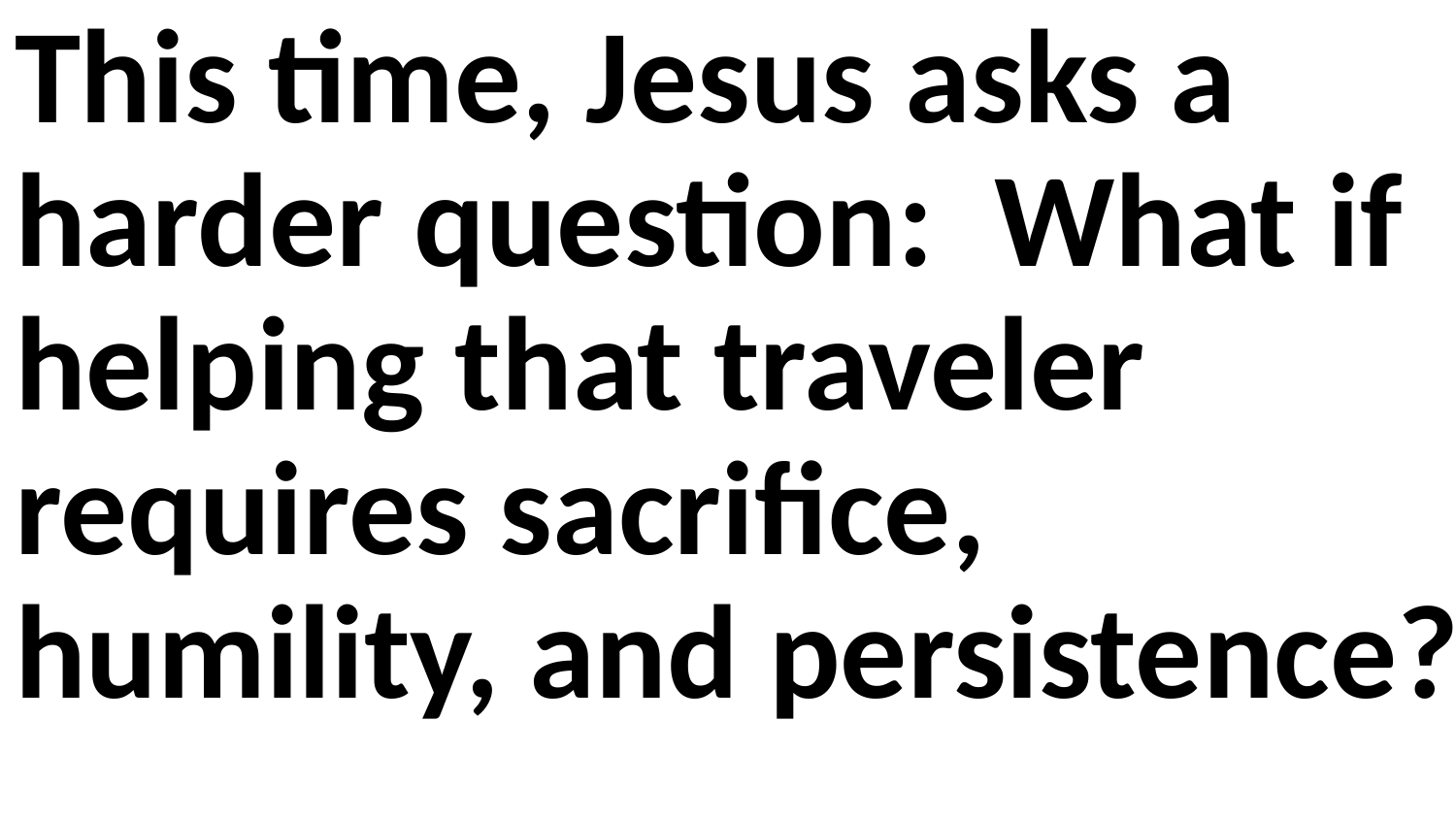

This time, Jesus asks a harder question:  What if helping that traveler requires sacrifice, humility, and persistence?